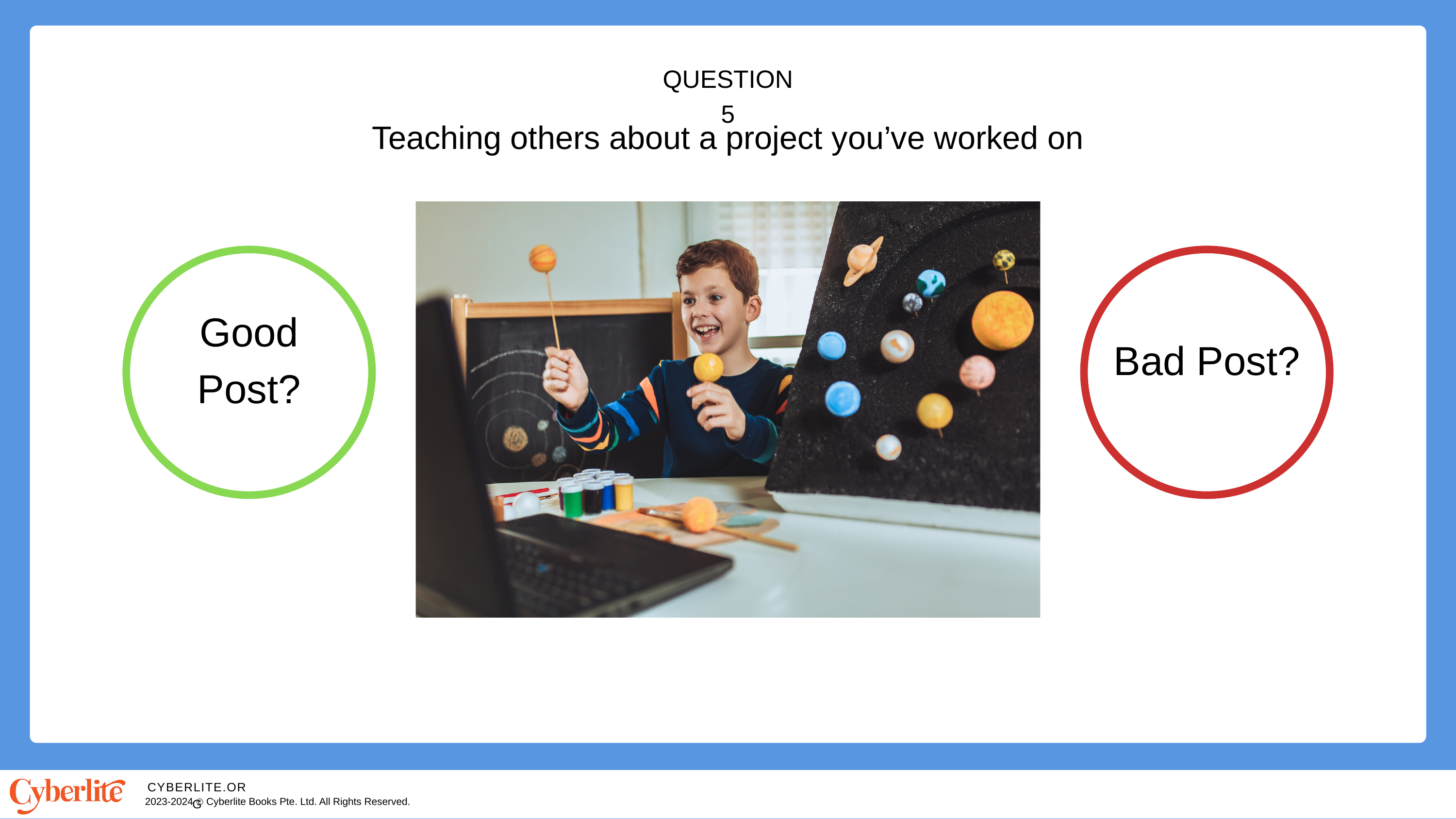

QUESTION 5
Teaching others about a project you’ve worked on

Good Post?

Bad Post?

CYBERLITE.ORG
2023-2024 Ⓒ Cyberlite Books Pte. Ltd. All Rights Reserved.